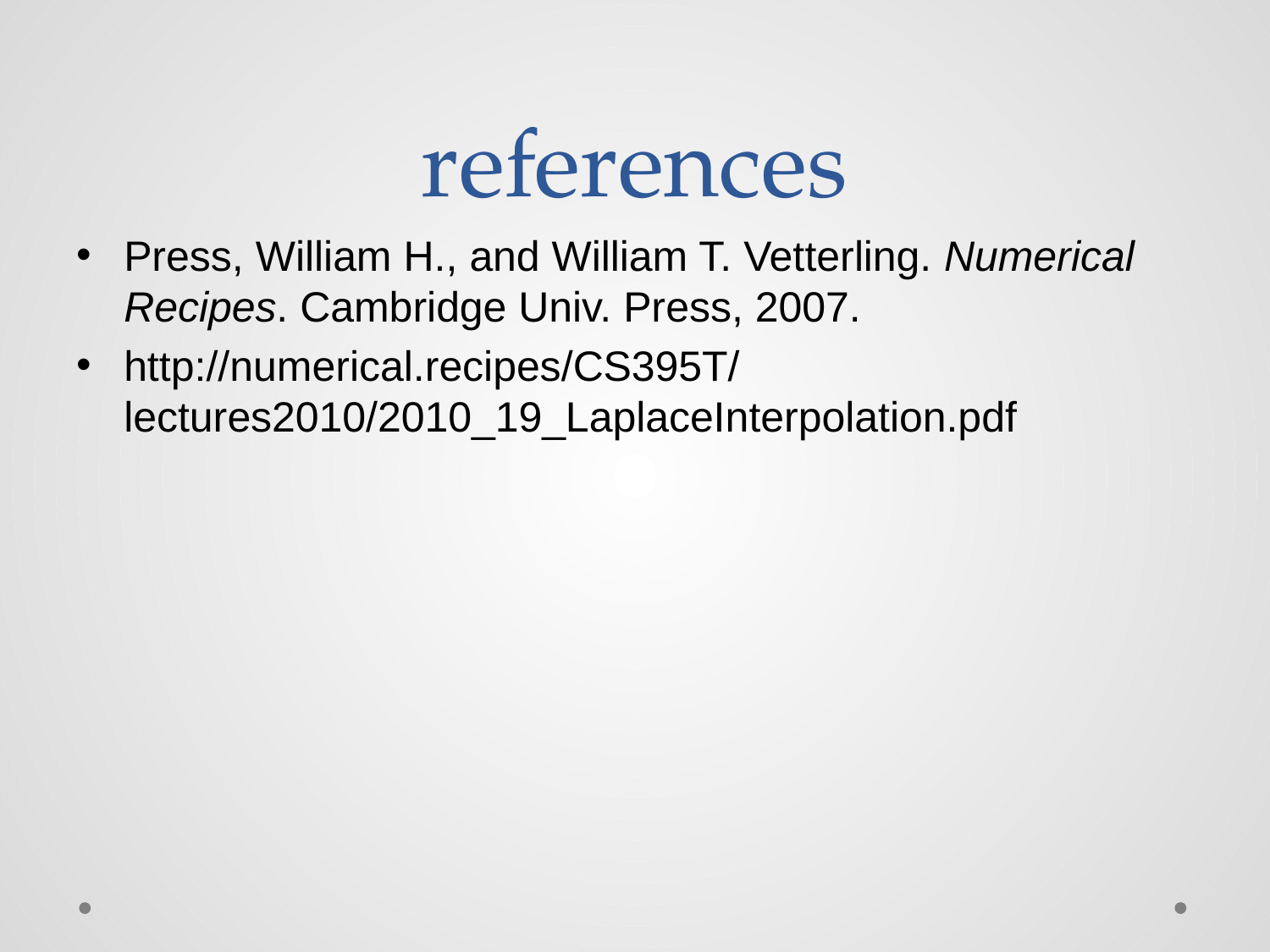

# references
Press, William H., and William T. Vetterling. Numerical Recipes. Cambridge Univ. Press, 2007.
http://numerical.recipes/CS395T/lectures2010/2010_19_LaplaceInterpolation.pdf